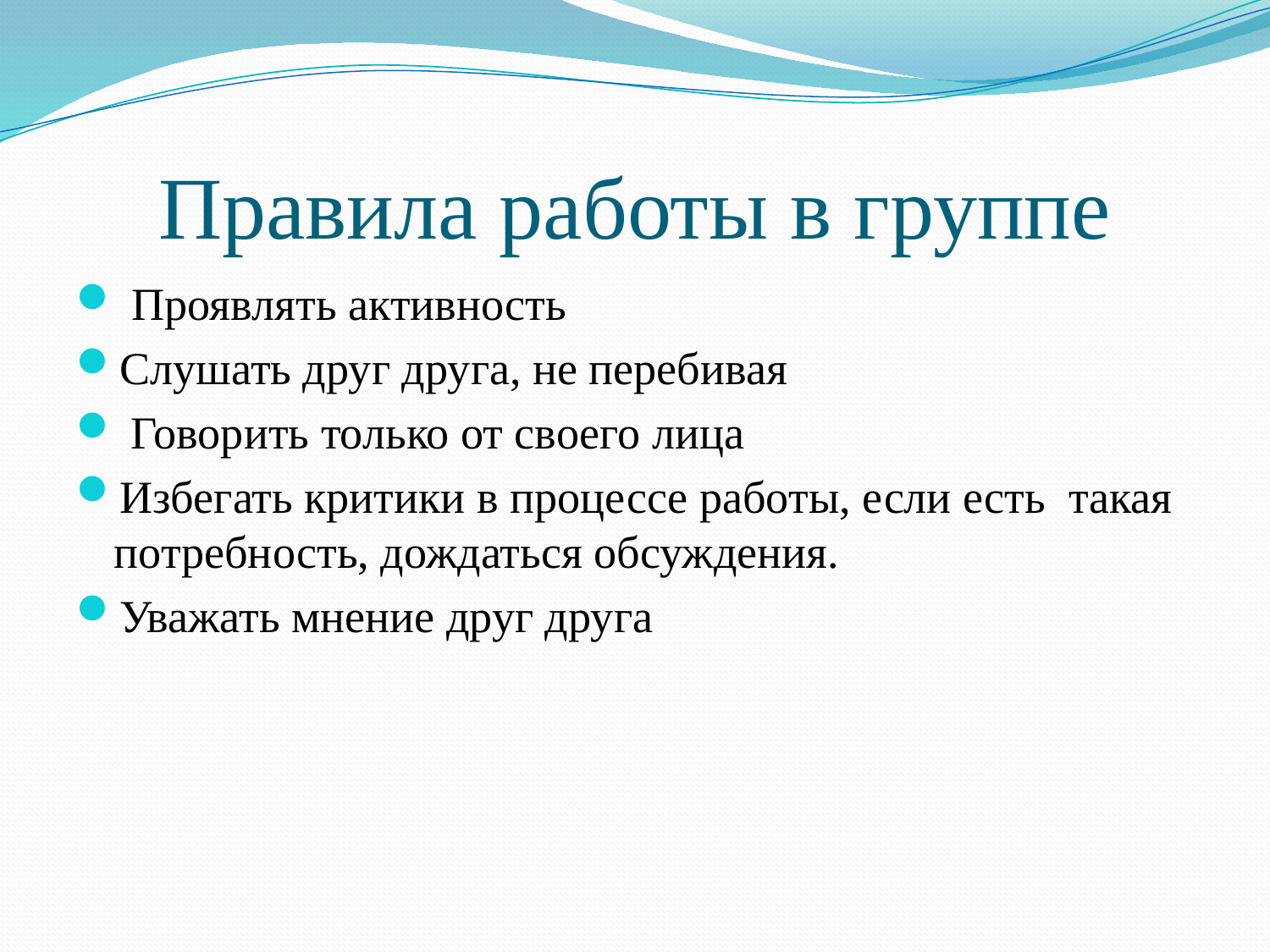

# Правила работы в группе
 Проявлять активность
Слушать друг друга, не перебивая
 Говорить только от своего лица
Избегать критики в процессе работы, если есть  такая потребность, дождаться обсуждения.
Уважать мнение друг друга